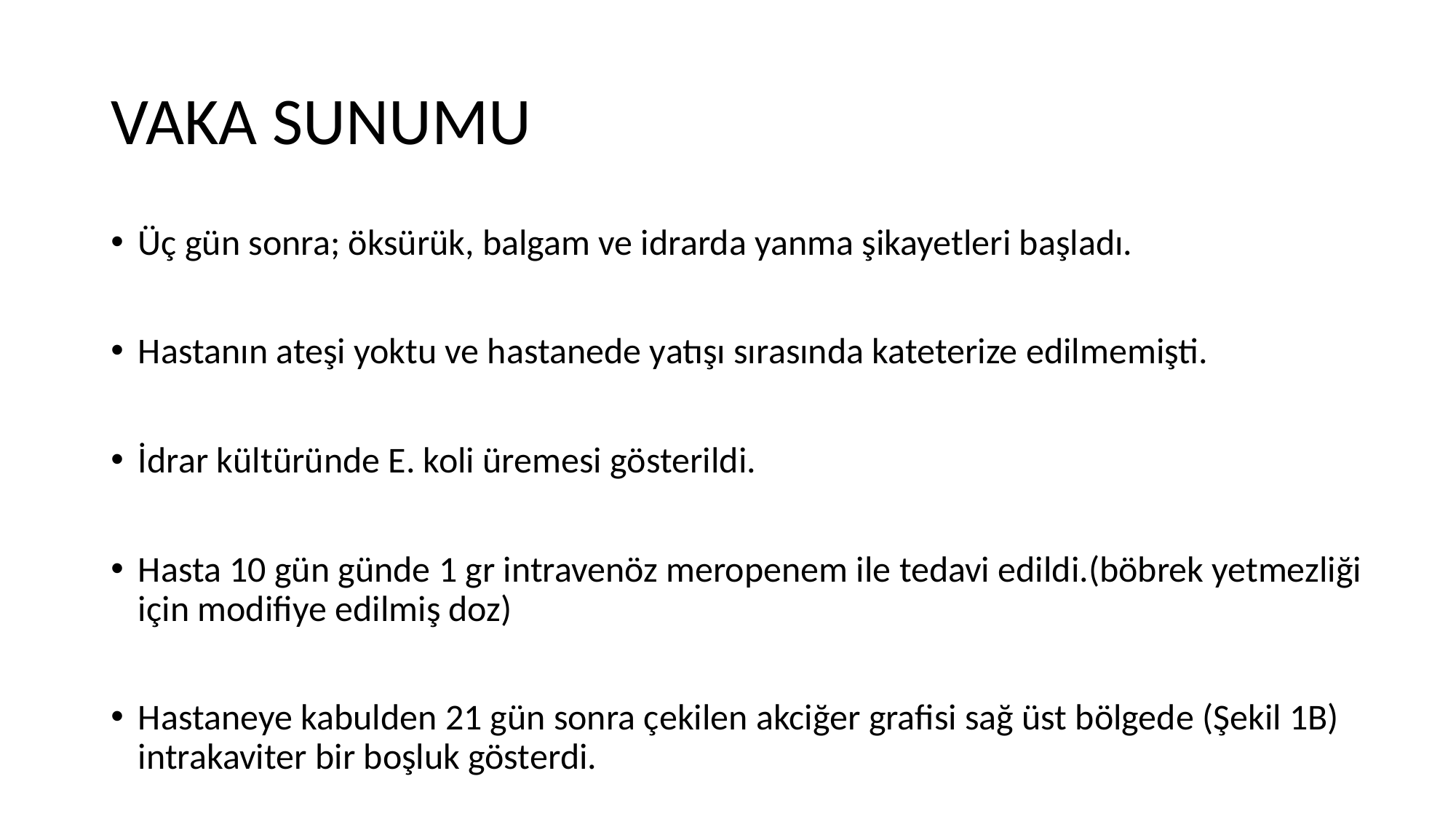

# VAKA SUNUMU
Üç gün sonra; öksürük, balgam ve idrarda yanma şikayetleri başladı.

Hastanın ateşi yoktu ve hastanede yatışı sırasında kateterize edilmemişti.

İdrar kültüründe E. koli üremesi gösterildi.

Hasta 10 gün günde 1 gr intravenöz meropenem ile tedavi edildi.(böbrek yetmezliği için modifiye edilmiş doz)

Hastaneye kabulden 21 gün sonra çekilen akciğer grafisi sağ üst bölgede (Şekil 1B) intrakaviter bir boşluk gösterdi.